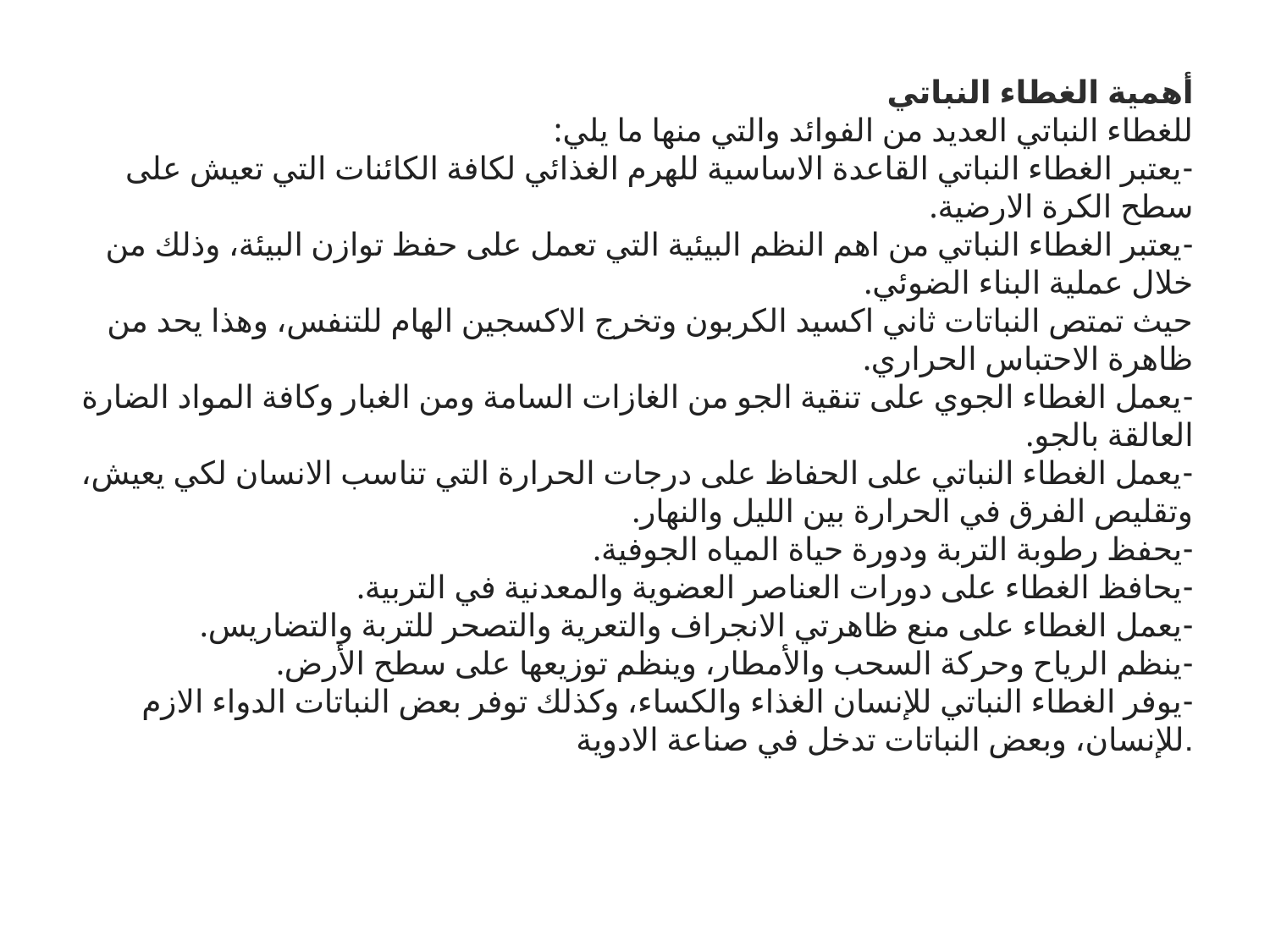

# أهمية الغطاء النباتي للغطاء النباتي العديد من الفوائد والتي منها ما يلي: -يعتبر الغطاء النباتي القاعدة الاساسية للهرم الغذائي لكافة الكائنات التي تعيش على سطح الكرة الارضية. -يعتبر الغطاء النباتي من اهم النظم البيئية التي تعمل على حفظ توازن البيئة، وذلك من خلال عملية البناء الضوئي. حيث تمتص النباتات ثاني اكسيد الكربون وتخرج الاكسجين الهام للتنفس، وهذا يحد من ظاهرة الاحتباس الحراري. -يعمل الغطاء الجوي على تنقية الجو من الغازات السامة ومن الغبار وكافة المواد الضارة العالقة بالجو. -يعمل الغطاء النباتي على الحفاظ على درجات الحرارة التي تناسب الانسان لكي يعيش، وتقليص الفرق في الحرارة بين الليل والنهار. -يحفظ رطوبة التربة ودورة حياة المياه الجوفية. -يحافظ الغطاء على دورات العناصر العضوية والمعدنية في التربية. -يعمل الغطاء على منع ظاهرتي الانجراف والتعرية والتصحر للتربة والتضاريس. -ينظم الرياح وحركة السحب والأمطار، وينظم توزيعها على سطح الأرض. -يوفر الغطاء النباتي للإنسان الغذاء والكساء، وكذلك توفر بعض النباتات الدواء الازم للإنسان، وبعض النباتات تدخل في صناعة الادوية.